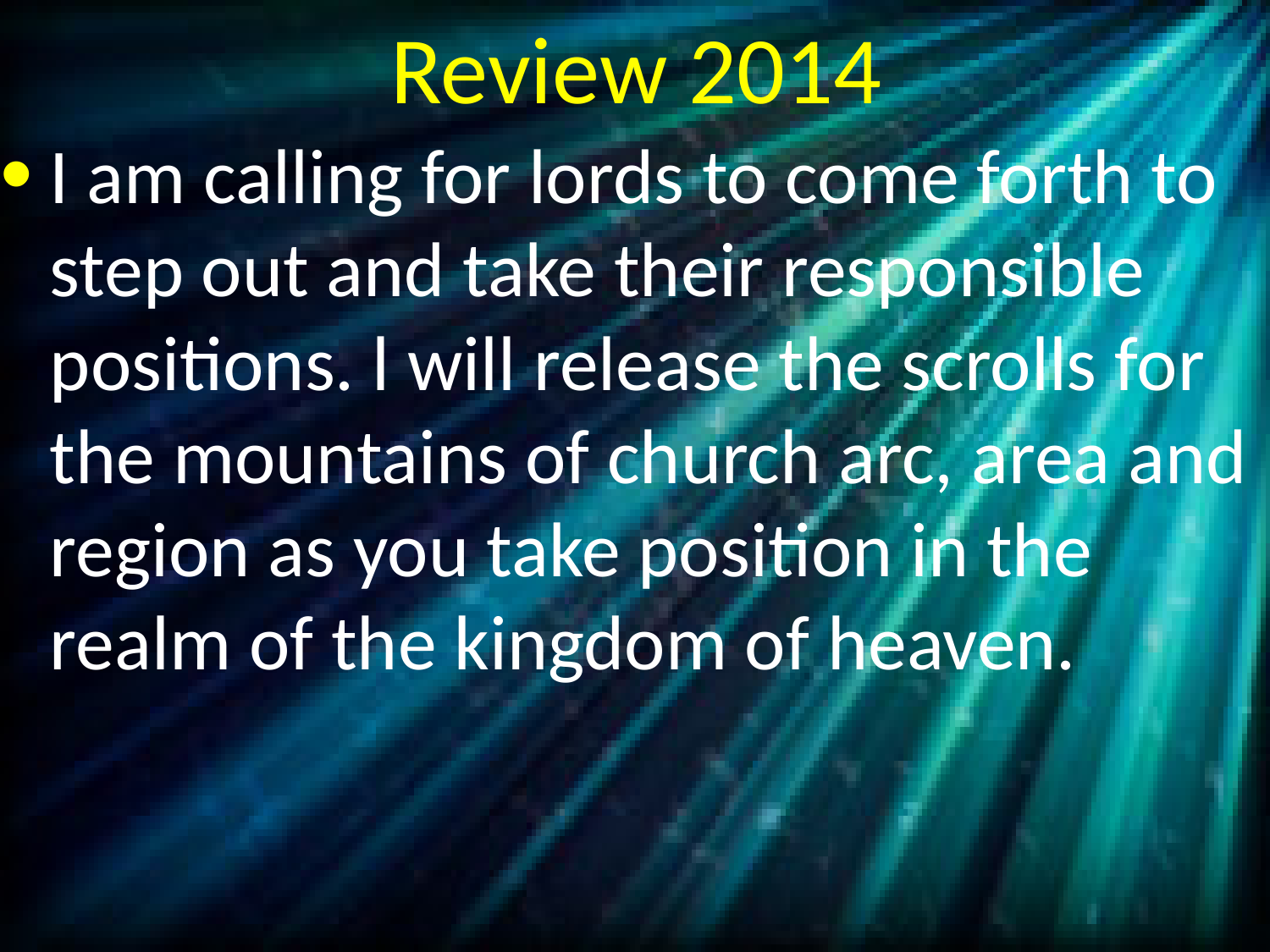

# Review 2014
I am calling for lords to come forth to step out and take their responsible positions. l will release the scrolls for the mountains of church arc, area and region as you take position in the realm of the kingdom of heaven.